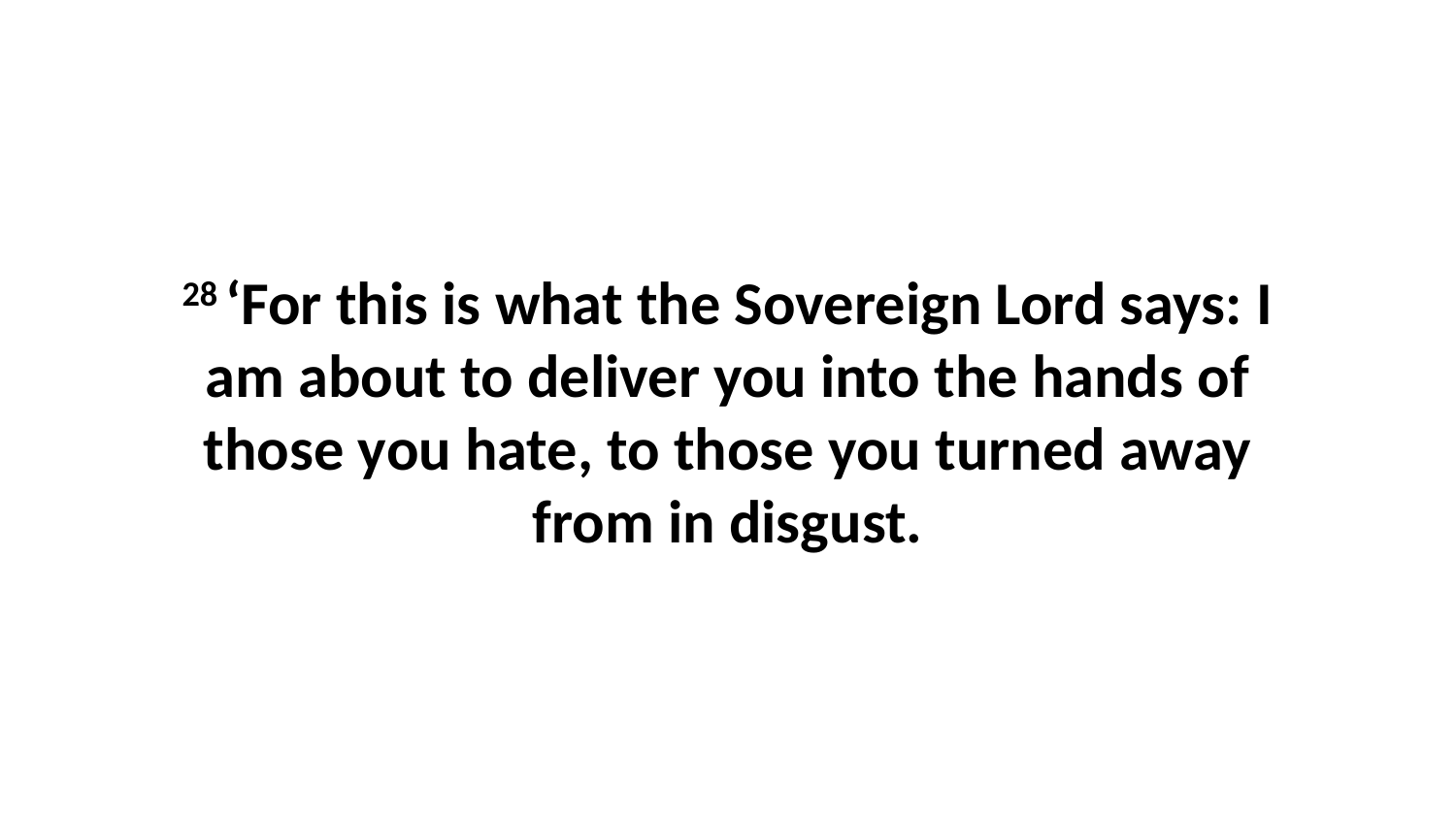

28 ‘For this is what the Sovereign Lord says: I am about to deliver you into the hands of those you hate, to those you turned away from in disgust.